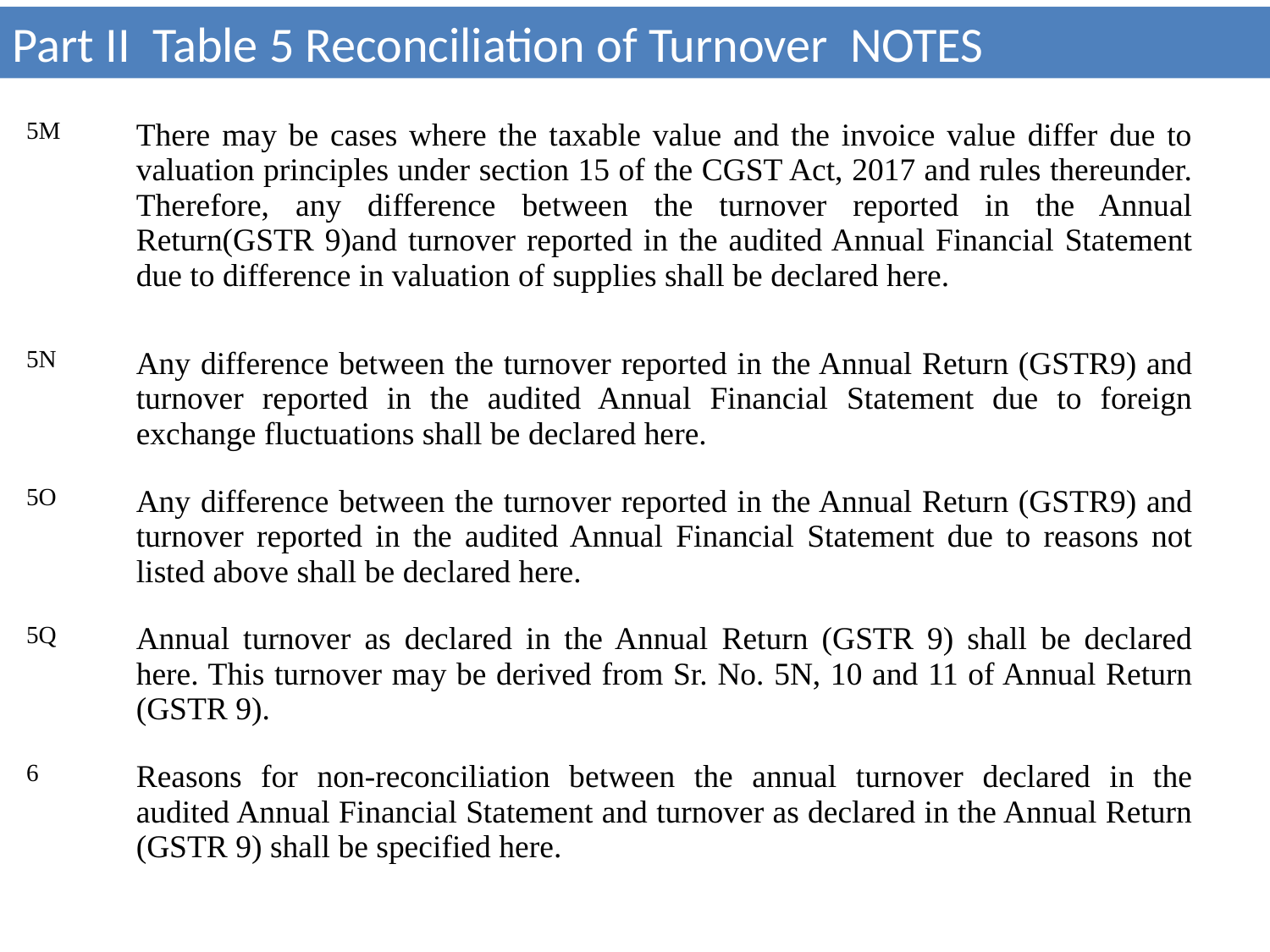

Part II  Table 5 Reconciliation of Turnover  NOTES
| 5M | There may be cases where the taxable value and the invoice value differ due to valuation principles under section 15 of the CGST Act, 2017 and rules thereunder. Therefore, any difference between the turnover reported in the Annual Return(GSTR 9)and turnover reported in the audited Annual Financial Statement due to difference in valuation of supplies shall be declared here. |
| --- | --- |
| 5N | Any difference between the turnover reported in the Annual Return (GSTR9) and turnover reported in the audited Annual Financial Statement due to foreign exchange fluctuations shall be declared here. |
| 5O | Any difference between the turnover reported in the Annual Return (GSTR9) and turnover reported in the audited Annual Financial Statement due to reasons not listed above shall be declared here. |
| 5Q | Annual turnover as declared in the Annual Return (GSTR 9) shall be declared here. This turnover may be derived from Sr. No. 5N, 10 and 11 of Annual Return (GSTR 9). |
| 6 | Reasons for non-reconciliation between the annual turnover declared in the audited Annual Financial Statement and turnover as declared in the Annual Return (GSTR 9) shall be specified here. |